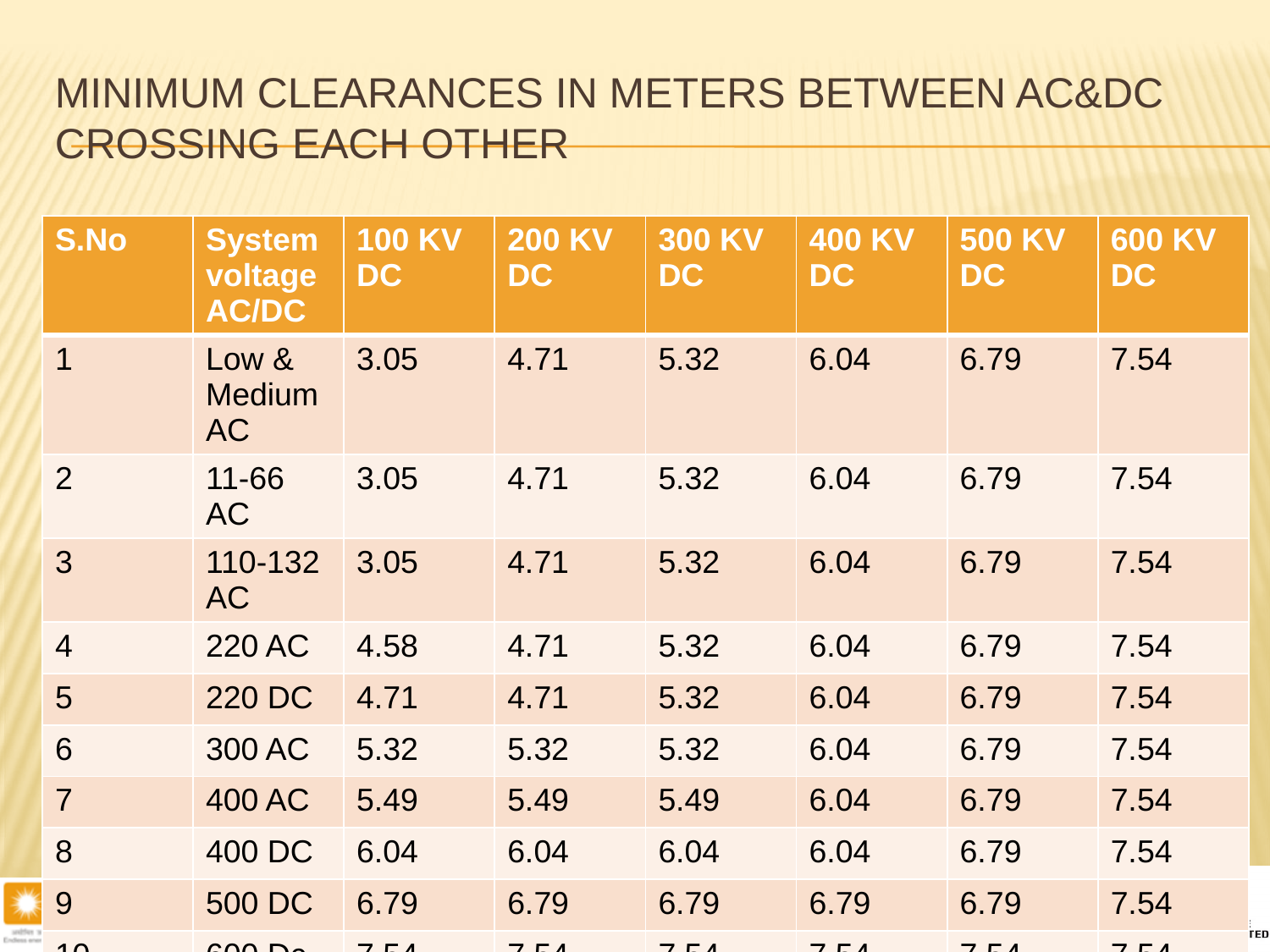

# Minimum clearances in meters between AC&DC crossing each other
| S.No | System voltage AC/DC | 100 KV DC | 200 KV DC | 300 KV DC | 400 KV DC | 500 KV DC | 600 KV DC |
| --- | --- | --- | --- | --- | --- | --- | --- |
| 1 | Low & Medium AC | 3.05 | 4.71 | 5.32 | 6.04 | 6.79 | 7.54 |
| 2 | 11-66 AC | 3.05 | 4.71 | 5.32 | 6.04 | 6.79 | 7.54 |
| 3 | 110-132 AC | 3.05 | 4.71 | 5.32 | 6.04 | 6.79 | 7.54 |
| 4 | 220 AC | 4.58 | 4.71 | 5.32 | 6.04 | 6.79 | 7.54 |
| 5 | 220 DC | 4.71 | 4.71 | 5.32 | 6.04 | 6.79 | 7.54 |
| 6 | 300 AC | 5.32 | 5.32 | 5.32 | 6.04 | 6.79 | 7.54 |
| 7 | 400 AC | 5.49 | 5.49 | 5.49 | 6.04 | 6.79 | 7.54 |
| 8 | 400 DC | 6.04 | 6.04 | 6.04 | 6.04 | 6.79 | 7.54 |
| 9 | 500 DC | 6.79 | 6.79 | 6.79 | 6.79 | 6.79 | 7.54 |
| 10 | 600 Dc | 7.54 | 7.54 | 7.54 | 7.54 | 7.54 | 7.54 |
| 11 | 800 Dc | 7.94 | 7.94 | 7.94 | 7.94 | 7.94 | 7.94 |
31